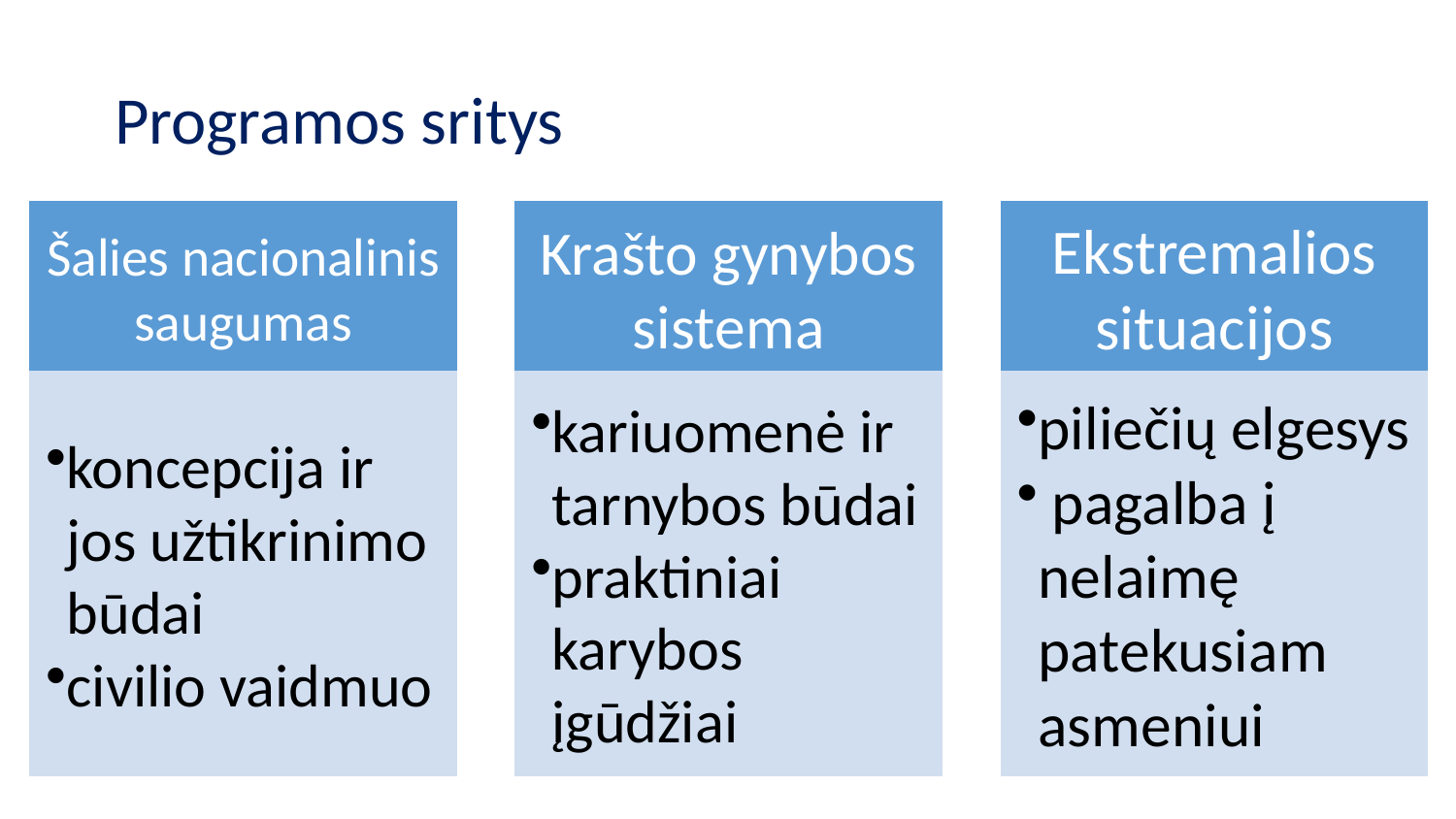

# Programos sritys
Šalies nacionalinis saugumas
koncepcija ir jos užtikrinimo būdai
Krašto gynybos sistema
kariuomenė ir tarnybos būdai
praktiniai karybos įgūdžiai
Ekstremalios situacijos
piliečių elgesys
civilio vaidmuo
 pagalba į nelaimę patekusiam asmeniui